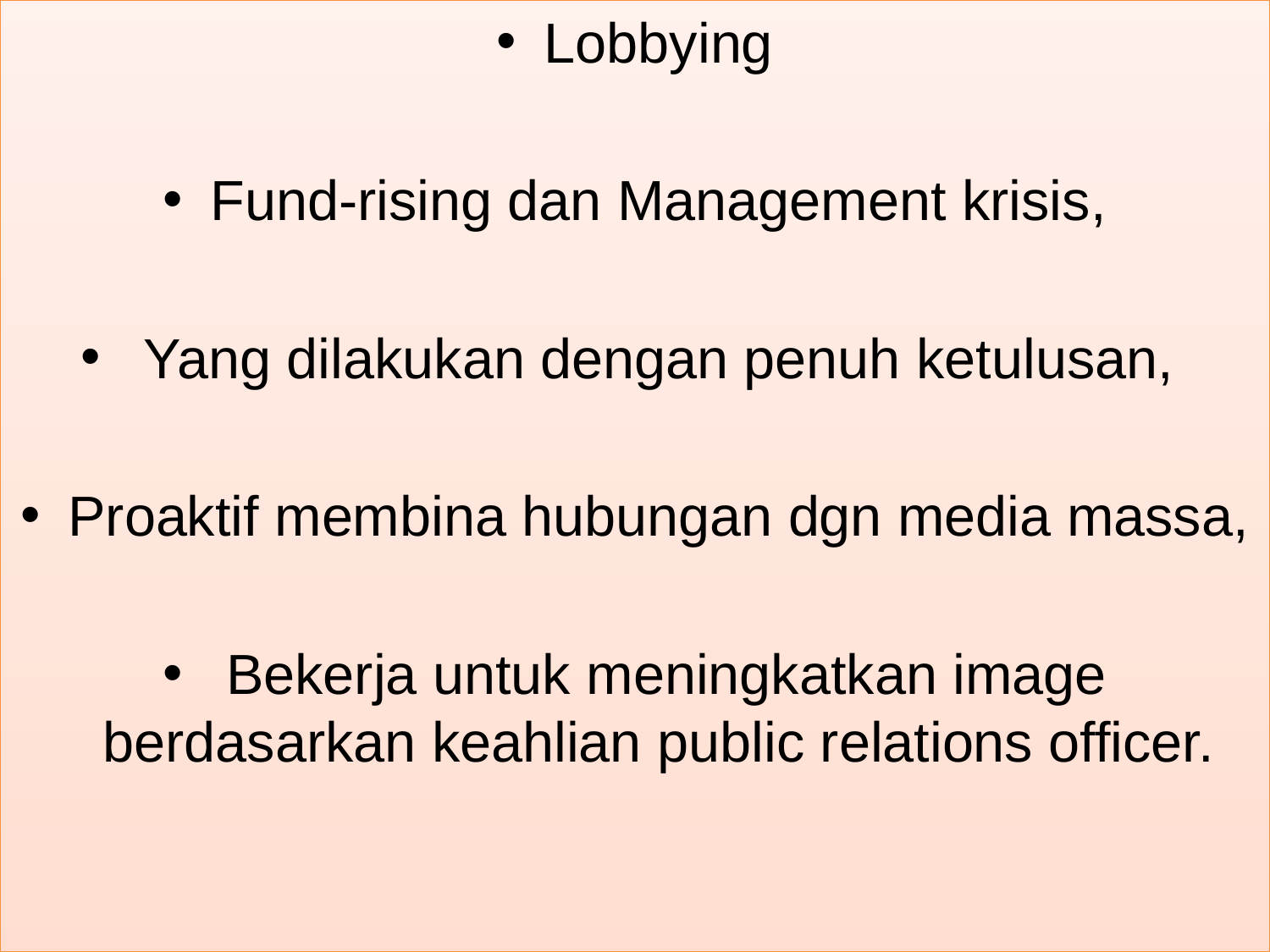

Lobbying

Fund-rising dan Management krisis,

 Yang dilakukan dengan penuh ketulusan,

Proaktif membina hubungan dgn media massa,

 Bekerja untuk meningkatkan image berdasarkan keahlian public relations officer.